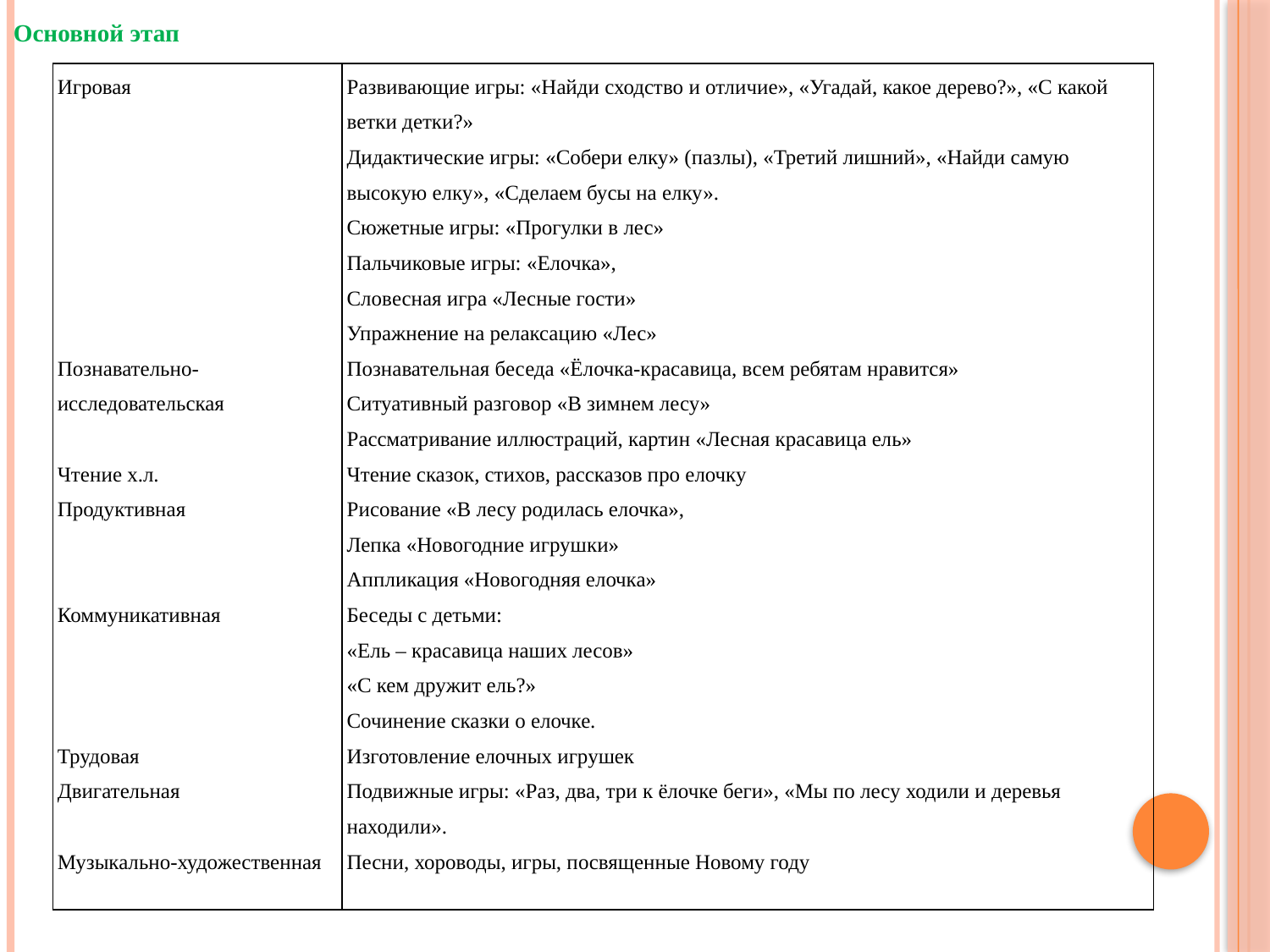

Основной этап
| Игровая Познавательно-исследовательская Чтение х.л. Продуктивная Коммуникативная Трудовая Двигательная Музыкально-художественная | Развивающие игры: «Найди сходство и отличие», «Угадай, какое дерево?», «С какой ветки детки?» Дидактические игры: «Собери елку» (пазлы), «Третий лишний», «Найди самую высокую елку», «Сделаем бусы на елку». Сюжетные игры: «Прогулки в лес» Пальчиковые игры: «Елочка», Словесная игра «Лесные гости» Упражнение на релаксацию «Лес» Познавательная беседа «Ёлочка-красавица, всем ребятам нравится» Ситуативный разговор «В зимнем лесу» Рассматривание иллюстраций, картин «Лесная красавица ель» Чтение сказок, стихов, рассказов про елочку Рисование «В лесу родилась елочка», Лепка «Новогодние игрушки» Аппликация «Новогодняя елочка» Беседы с детьми: «Ель – красавица наших лесов» «С кем дружит ель?» Сочинение сказки о елочке. Изготовление елочных игрушек Подвижные игры: «Раз, два, три к ёлочке беги», «Мы по лесу ходили и деревья находили». Песни, хороводы, игры, посвященные Новому году |
| --- | --- |